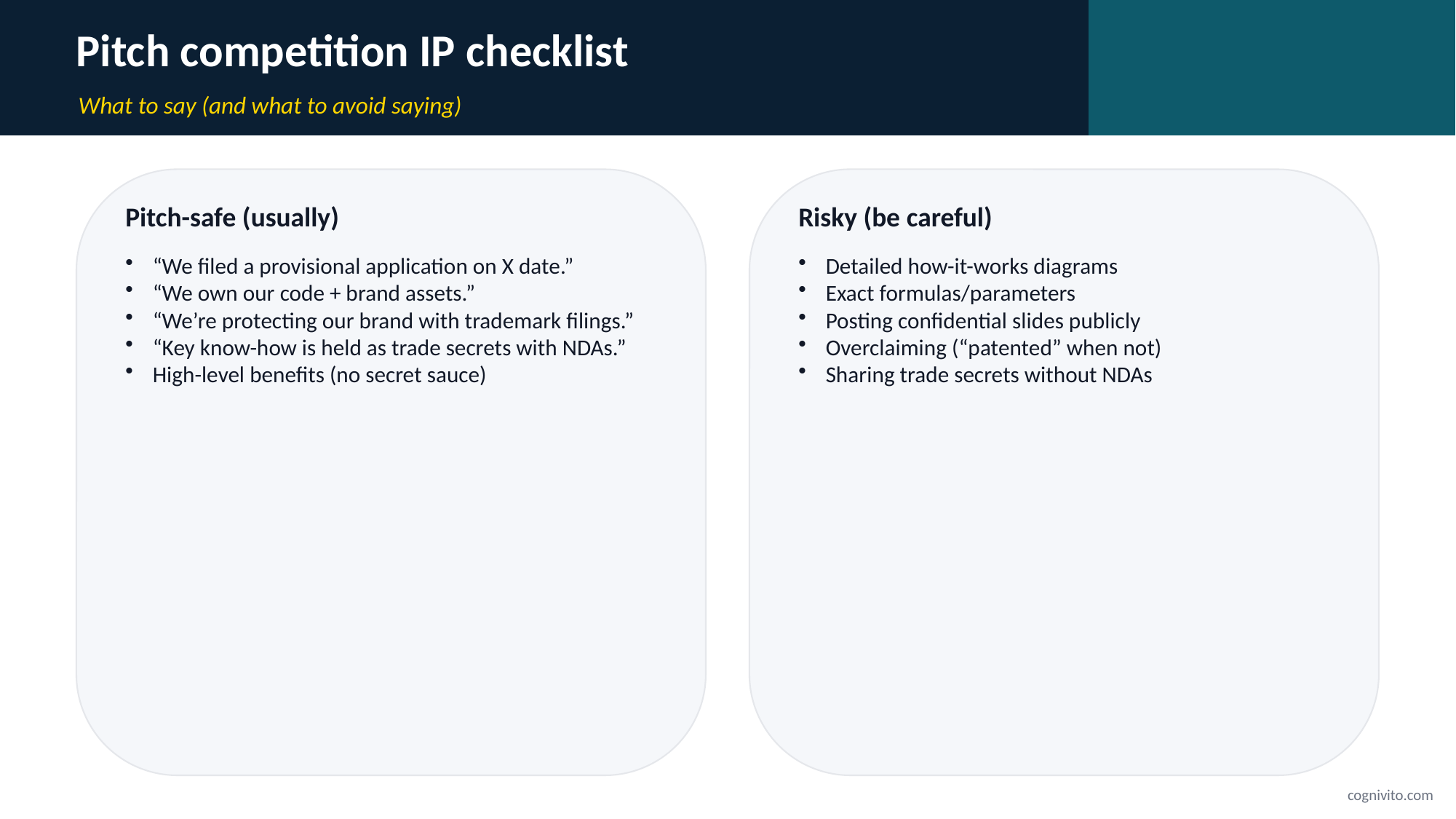

Pitch competition IP checklist
What to say (and what to avoid saying)

Pitch-safe (usually)
Risky (be careful)
“We filed a provisional application on X date.”
“We own our code + brand assets.”
“We’re protecting our brand with trademark filings.”
“Key know-how is held as trade secrets with NDAs.”
High-level benefits (no secret sauce)
Detailed how-it-works diagrams
Exact formulas/parameters
Posting confidential slides publicly
Overclaiming (“patented” when not)
Sharing trade secrets without NDAs
cognivito.com